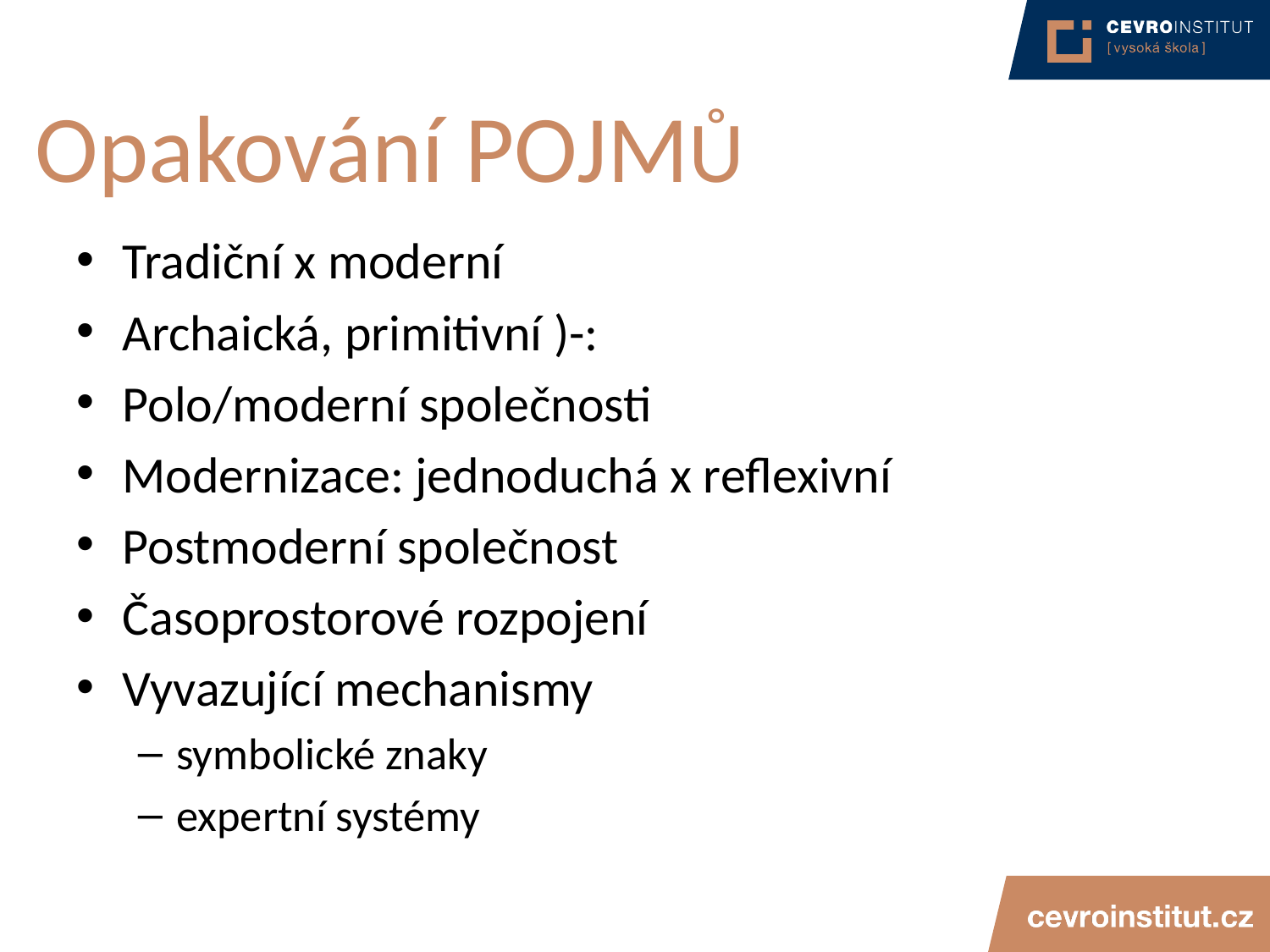

# Opakování POJMŮ
Tradiční x moderní
Archaická, primitivní )-:
Polo/moderní společnosti
Modernizace: jednoduchá x reflexivní
Postmoderní společnost
Časoprostorové rozpojení
Vyvazující mechanismy
symbolické znaky
expertní systémy